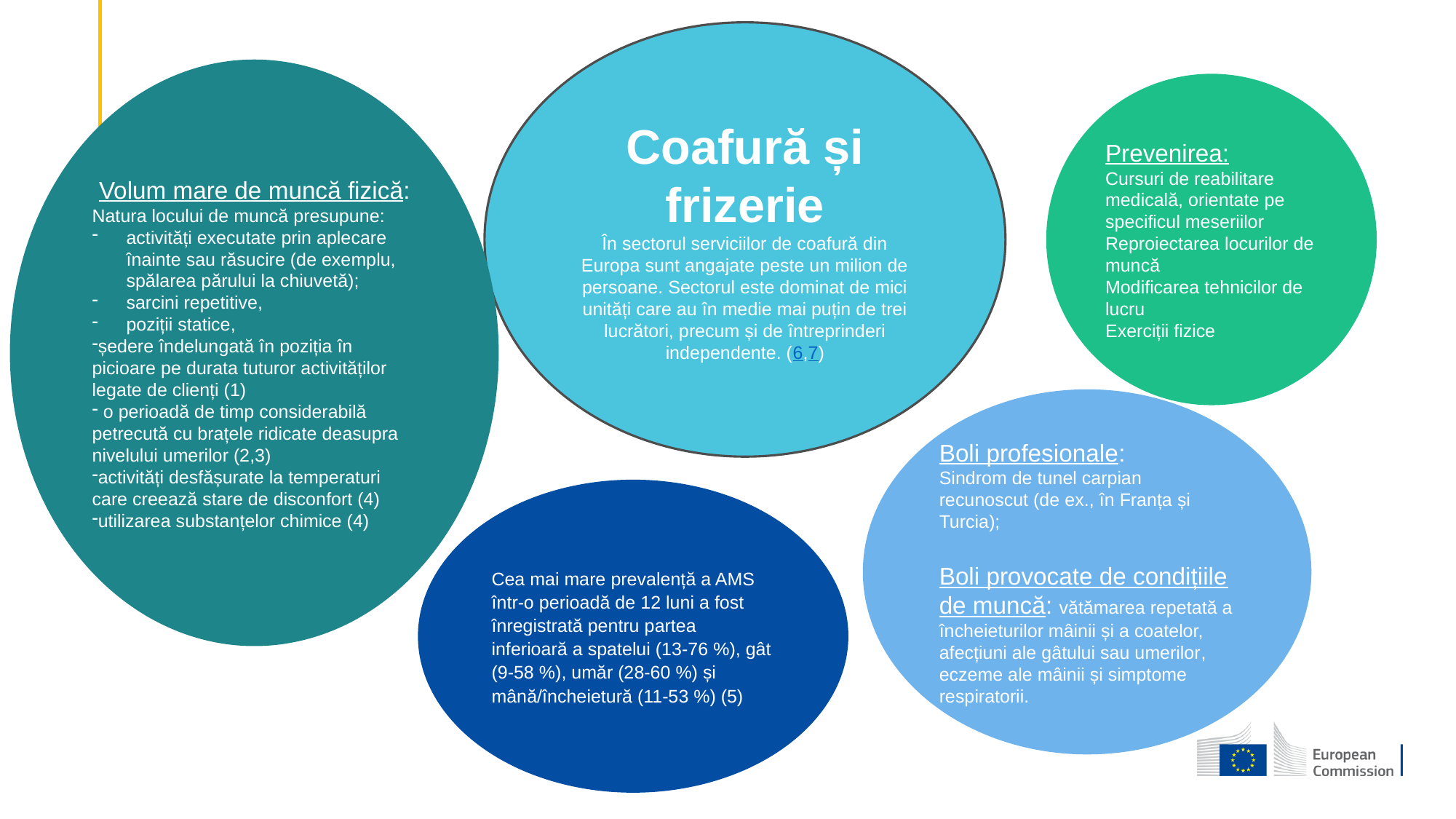

Coafură și frizerie
În sectorul serviciilor de coafură din Europa sunt angajate peste un milion de persoane. Sectorul este dominat de mici unități care au în medie mai puțin de trei lucrători, precum și de întreprinderi independente. (6,7)
 Volum mare de muncă fizică:
Natura locului de muncă presupune:
activități executate prin aplecare înainte sau răsucire (de exemplu, spălarea părului la chiuvetă);
sarcini repetitive,
poziții statice,
ședere îndelungată în poziția în picioare pe durata tuturor activităților legate de clienți (1)
 o perioadă de timp considerabilă petrecută cu brațele ridicate deasupra nivelului umerilor (2,3)
activități desfășurate la temperaturi care creează stare de disconfort (4)
utilizarea substanțelor chimice (4)
Prevenirea:
Cursuri de reabilitare medicală, orientate pe specificul meseriilor
Reproiectarea locurilor de muncă
Modificarea tehnicilor de lucru
Exerciții fizice
Boli profesionale:
Sindrom de tunel carpian recunoscut (de ex., în Franța și Turcia);

Boli provocate de condițiile de muncă: vătămarea repetată a încheieturilor mâinii și a coatelor, afecțiuni ale gâtului sau umerilor, eczeme ale mâinii și simptome respiratorii.
Cea mai mare prevalență a AMS într-o perioadă de 12 luni a fost înregistrată pentru partea inferioară a spatelui (13-76 %), gât (9-58 %), umăr (28-60 %) și mână/încheietură (11-53 %) (5)